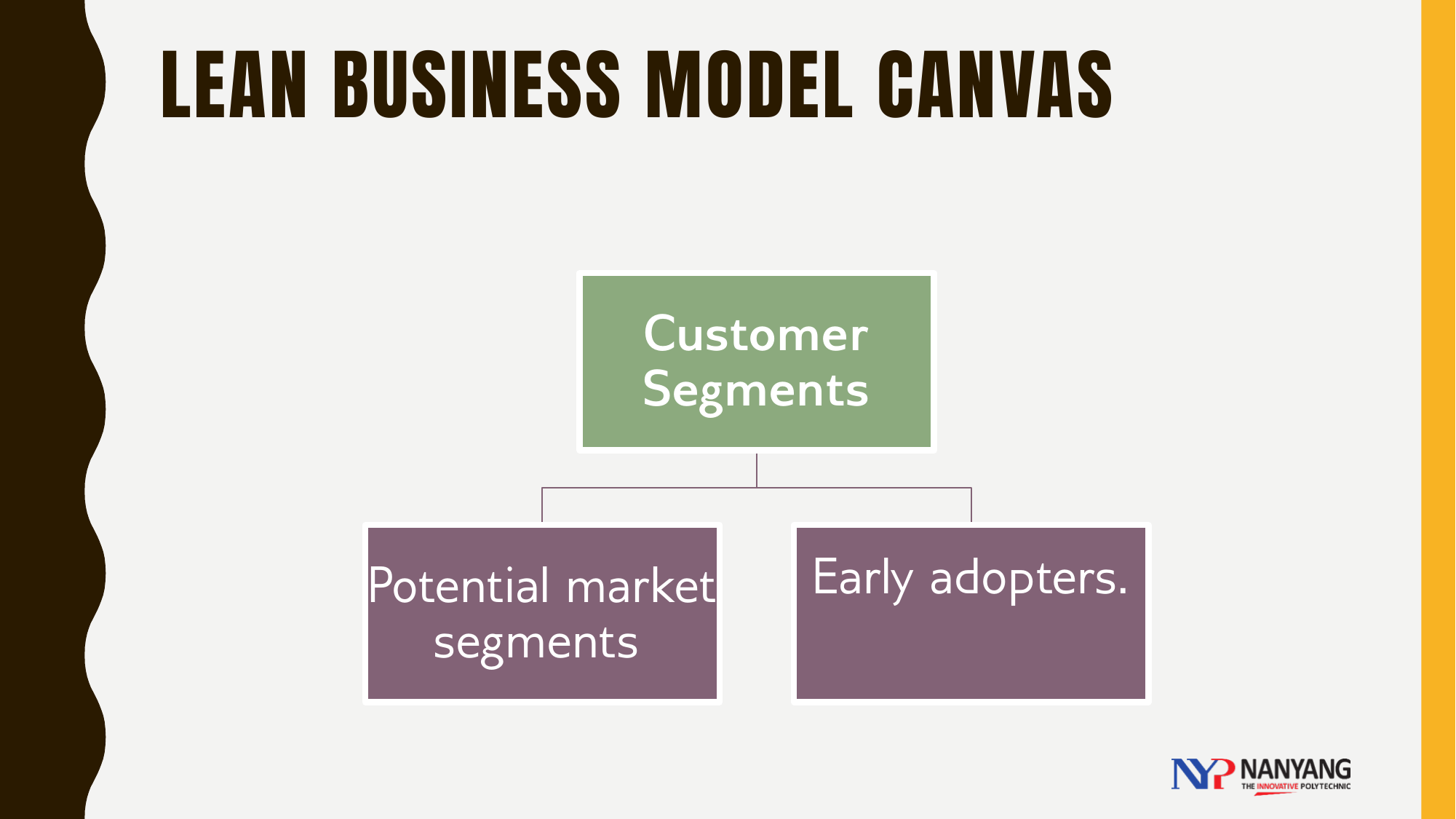

# Lean Business model canvas
Customer Segments
Potential market segments
Early adopters.